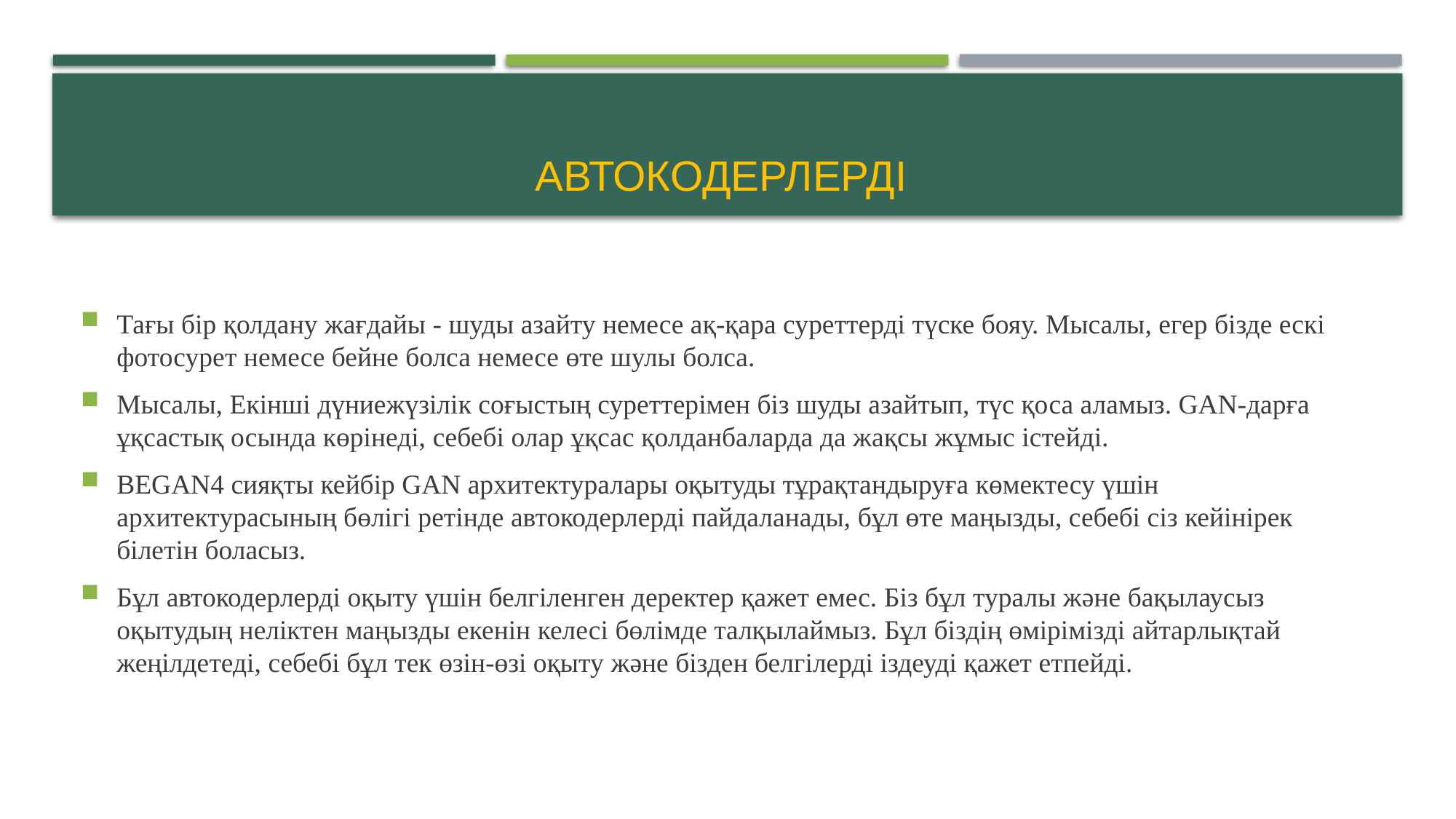

# Автокодерлерді
Тағы бір қолдану жағдайы - шуды азайту немесе ақ-қара суреттерді түске бояу. Мысалы, егер бізде ескі фотосурет немесе бейне болса немесе өте шулы болса.
Мысалы, Екінші дүниежүзілік соғыстың суреттерімен біз шуды азайтып, түс қоса аламыз. GAN-дарға ұқсастық осында көрінеді, себебі олар ұқсас қолданбаларда да жақсы жұмыс істейді.
BEGAN4 сияқты кейбір GAN архитектуралары оқытуды тұрақтандыруға көмектесу үшін архитектурасының бөлігі ретінде автокодерлерді пайдаланады, бұл өте маңызды, себебі сіз кейінірек білетін боласыз.
Бұл автокодерлерді оқыту үшін белгіленген деректер қажет емес. Біз бұл туралы және бақылаусыз оқытудың неліктен маңызды екенін келесі бөлімде талқылаймыз. Бұл біздің өмірімізді айтарлықтай жеңілдетеді, себебі бұл тек өзін-өзі оқыту және бізден белгілерді іздеуді қажет етпейді.